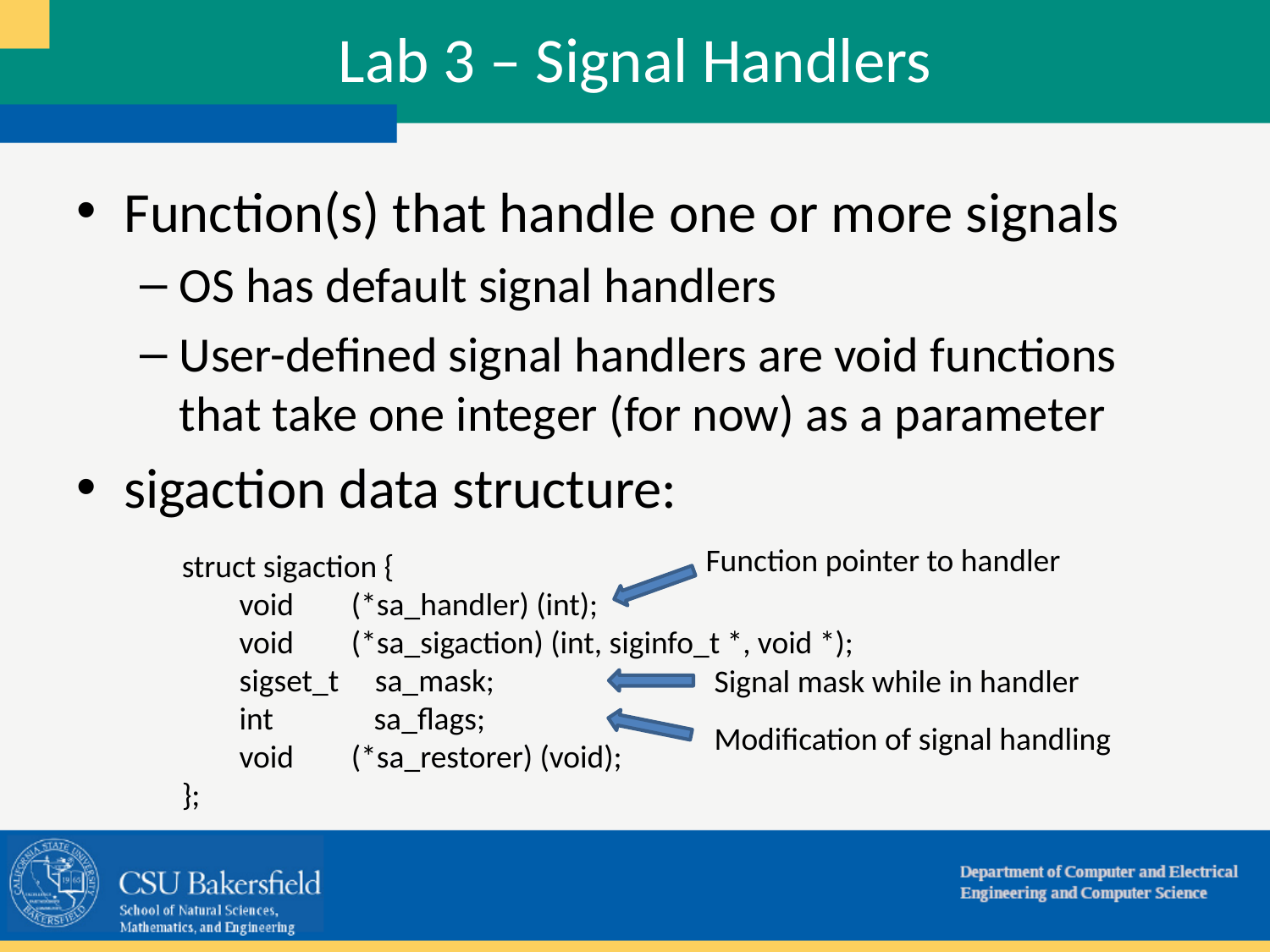

# Lab 3 – Signal Handlers
Function(s) that handle one or more signals
OS has default signal handlers
User-defined signal handlers are void functions that take one integer (for now) as a parameter
sigaction data structure:
Function pointer to handler
struct sigaction {
        void        (*sa_handler) (int);
        void        (*sa_sigaction) (int, siginfo_t *, void *);
        sigset_t     sa_mask;
        int              sa_flags;
        void        (*sa_restorer) (void);
};

Signal mask while in handler

Modification of signal handling